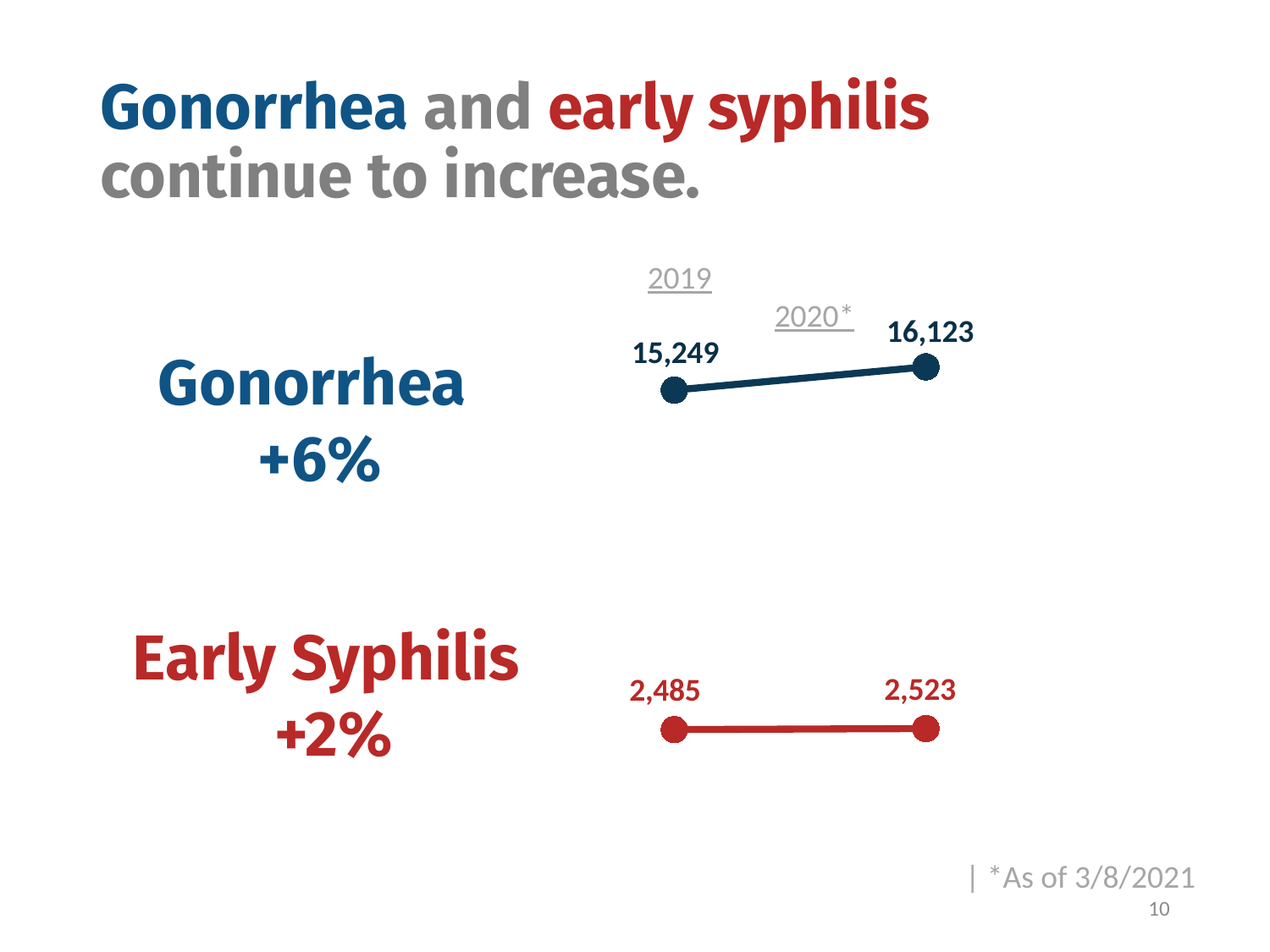

# Gonorrhea and early syphilis continue to increase.
2019			2020*

### Chart

| Category | gonorrhea | syph |
|---|---|---|
| 2019 | 15249.0 | 2485.0 |
| 2020 | 16123.0 | 2523.0 |
Gonorrhea
+6%
Early Syphilis
+2%
| *As of 3/8/2021
10